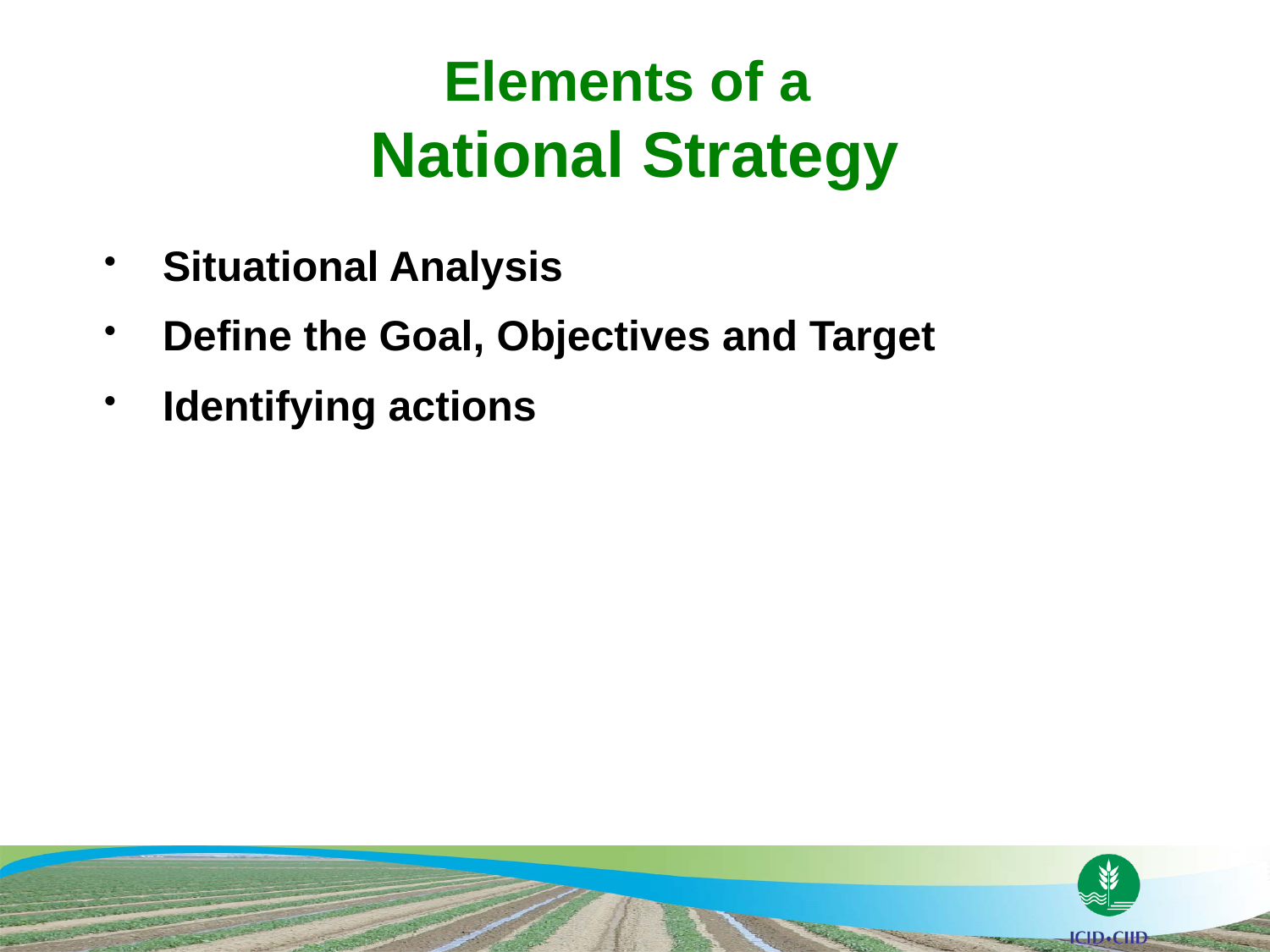

# Elements of a National Strategy
Situational Analysis
Define the Goal, Objectives and Target
Identifying actions